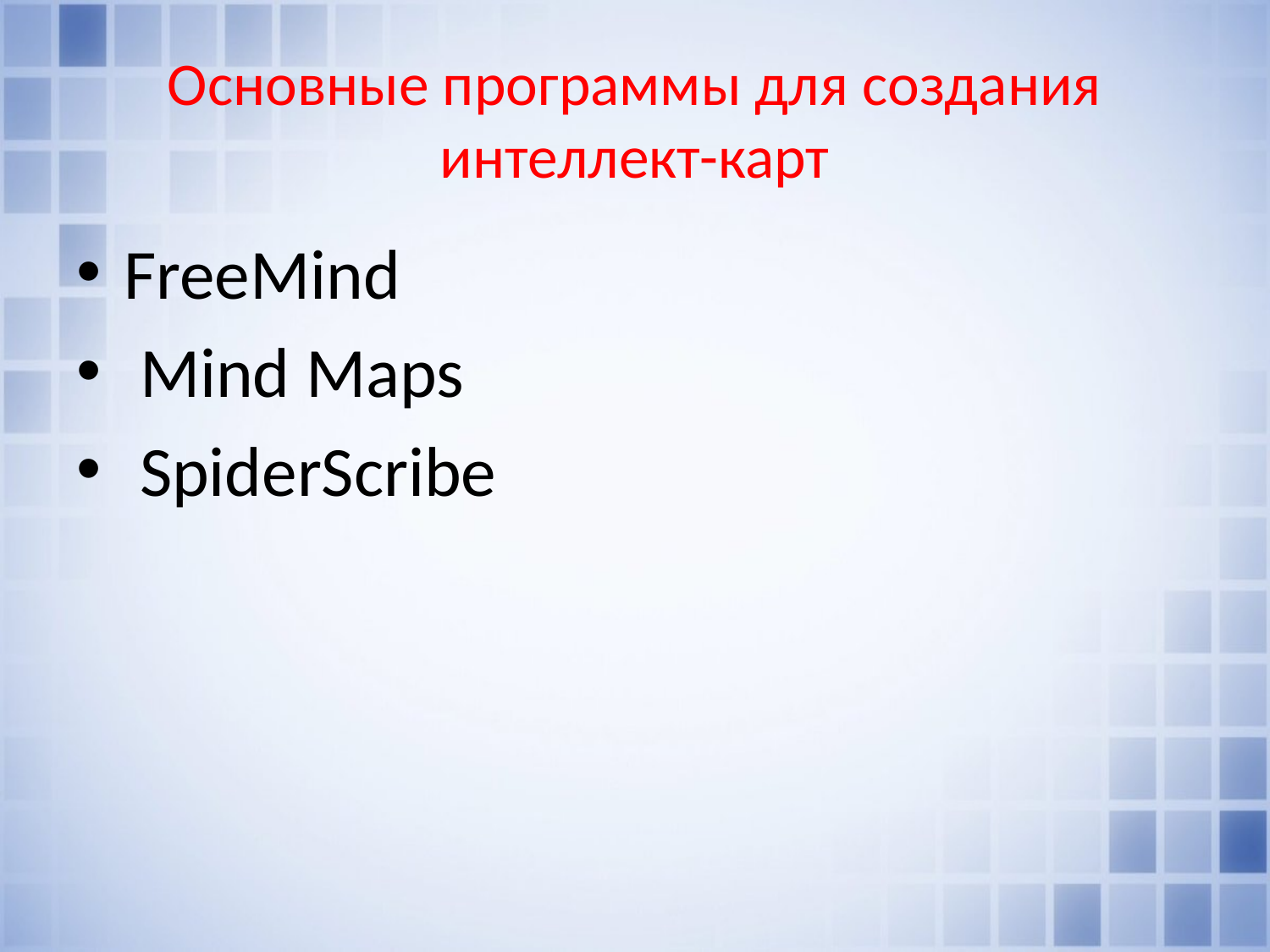

# Основные программы для создания интеллект-карт
FreeMind
 Mind Maps
 SpiderScribe